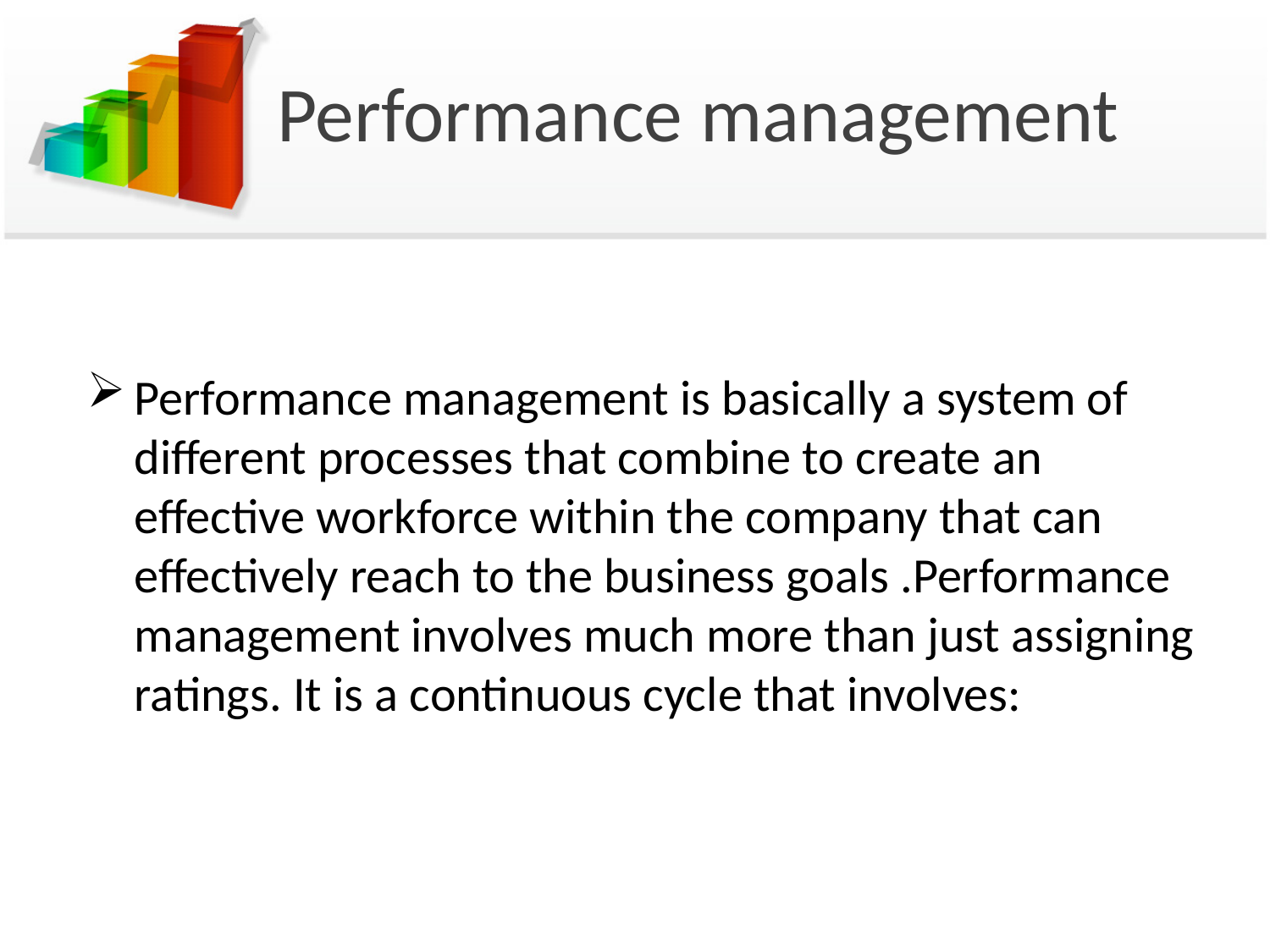

# Performance management
Performance management is basically a system of different processes that combine to create an effective workforce within the company that can effectively reach to the business goals .Performance management involves much more than just assigning ratings. It is a continuous cycle that involves: